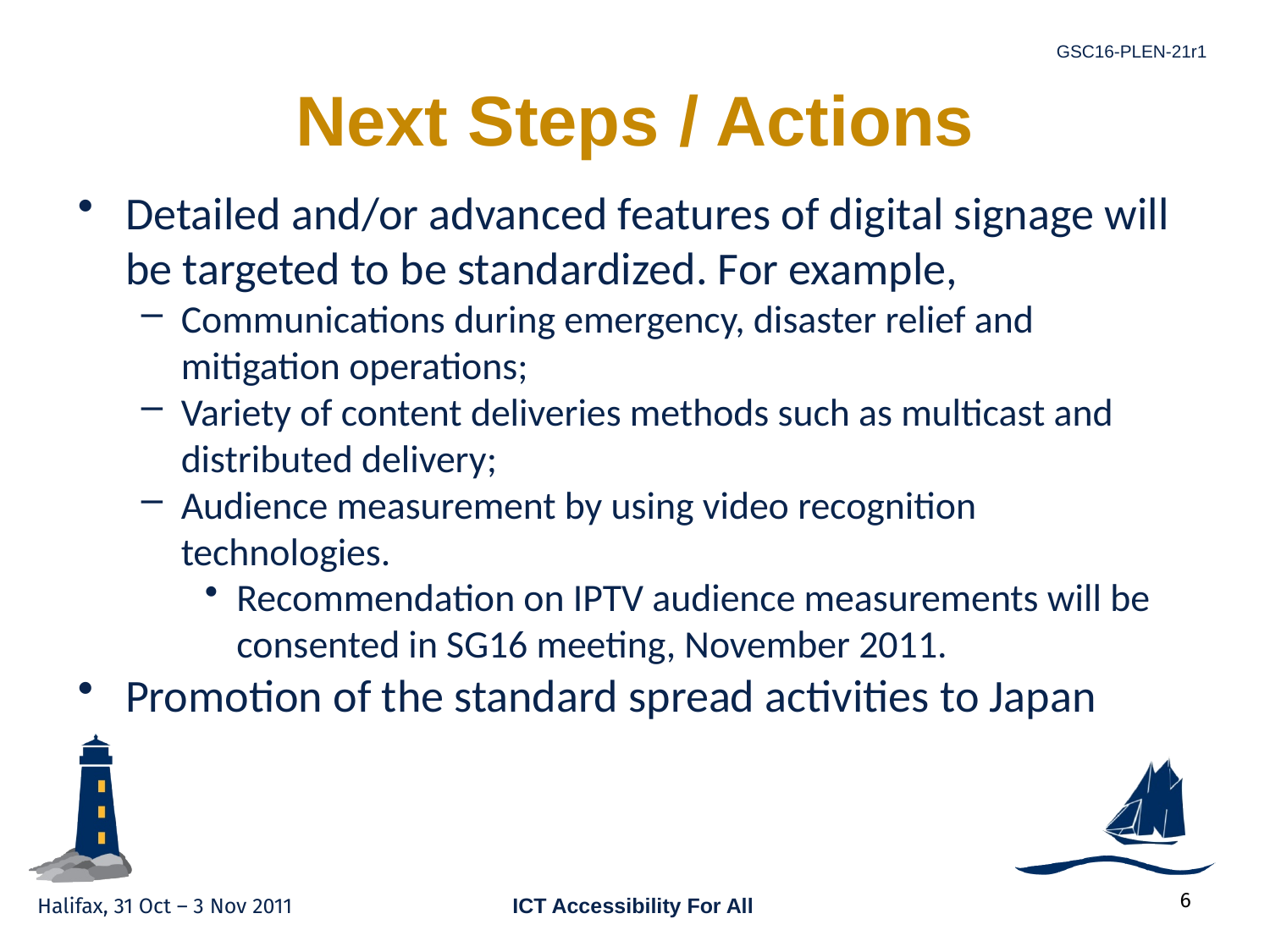

# Next Steps / Actions
Detailed and/or advanced features of digital signage will be targeted to be standardized. For example,
Communications during emergency, disaster relief and mitigation operations;
Variety of content deliveries methods such as multicast and distributed delivery;
Audience measurement by using video recognition technologies.
Recommendation on IPTV audience measurements will be consented in SG16 meeting, November 2011.
Promotion of the standard spread activities to Japan
6